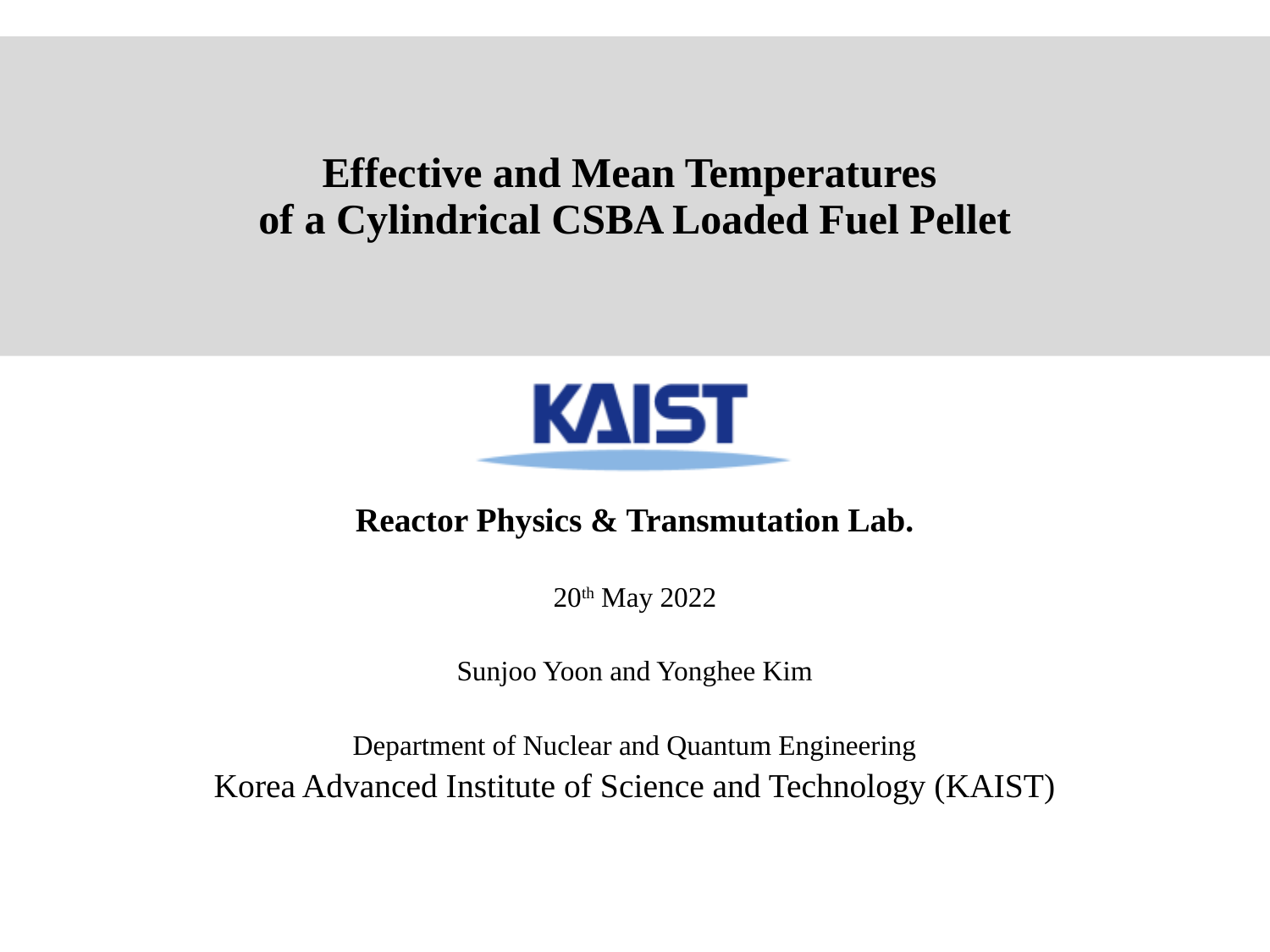

# Effective and Mean Temperatures of a Cylindrical CSBA Loaded Fuel Pellet
Reactor Physics & Transmutation Lab.

20th May 2022

Sunjoo Yoon and Yonghee Kim

Department of Nuclear and Quantum Engineering
Korea Advanced Institute of Science and Technology (KAIST)